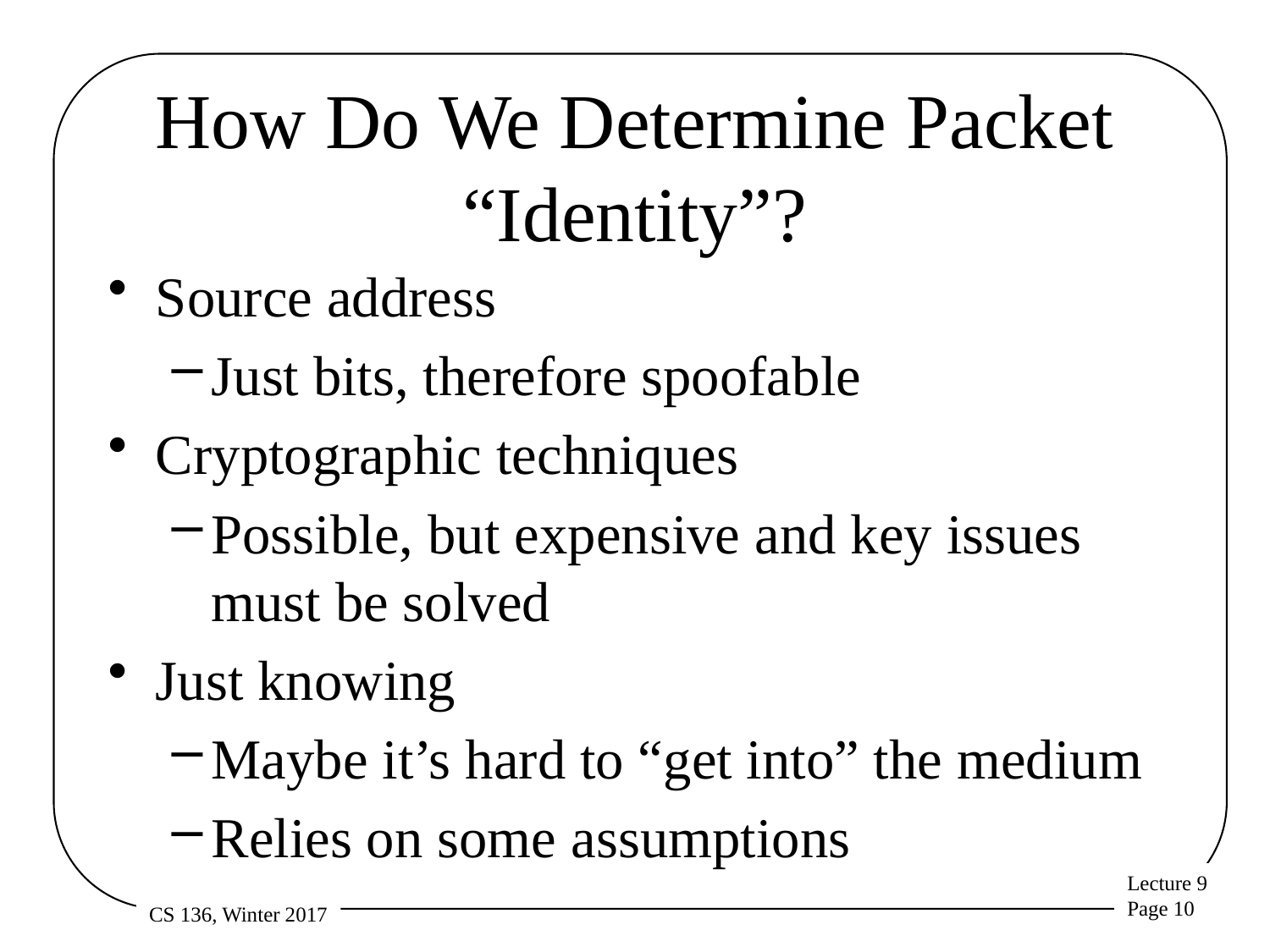

# How Do We Determine Packet “Identity”?
Source address
Just bits, therefore spoofable
Cryptographic techniques
Possible, but expensive and key issues must be solved
Just knowing
Maybe it’s hard to “get into” the medium
Relies on some assumptions